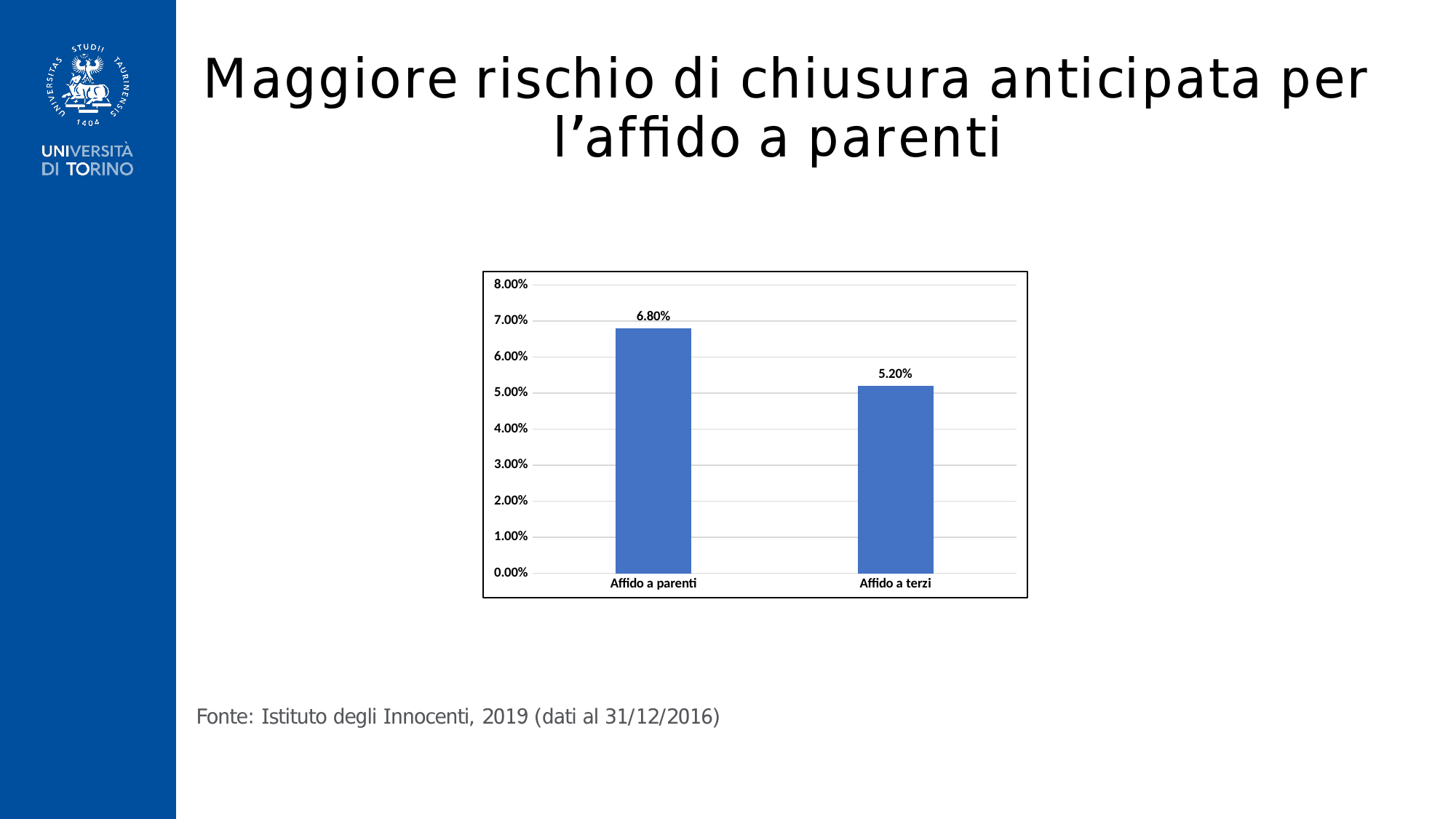

# Maggiore rischio di chiusura anticipata per l’affido a parenti

Fonte: Istituto degli Innocenti, 2019 (dati al 31/12/2016)

### Chart

| Category | Affido |
|---|---|
| Affido a parenti | 0.068 |
| Affido a terzi | 0.052 |